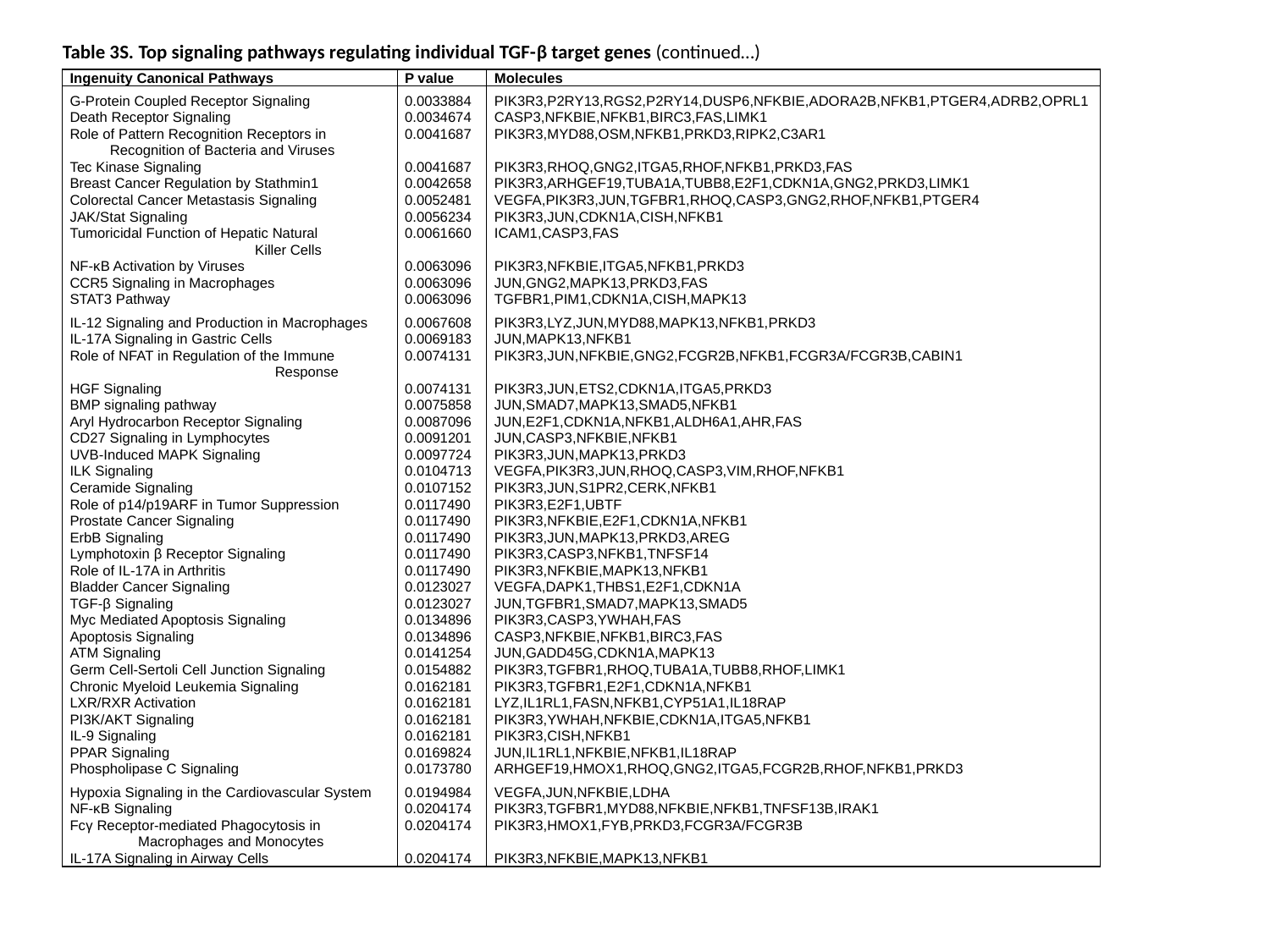

Table 3S. Top signaling pathways regulating individual TGF-β target genes (continued…)
|  |  |  |  |
| --- | --- | --- | --- |
| Ingenuity Canonical Pathways | P value | Molecules |  |
| G-Protein Coupled Receptor Signaling | 0.0033884 | PIK3R3,P2RY13,RGS2,P2RY14,DUSP6,NFKBIE,ADORA2B,NFKB1,PTGER4,ADRB2,OPRL1 |  |
| Death Receptor Signaling | 0.0034674 | CASP3,NFKBIE,NFKB1,BIRC3,FAS,LIMK1 |  |
| Role of Pattern Recognition Receptors in | 0.0041687 | PIK3R3,MYD88,OSM,NFKB1,PRKD3,RIPK2,C3AR1 |  |
| Recognition of Bacteria and Viruses |  |  |  |
| Tec Kinase Signaling | 0.0041687 | PIK3R3,RHOQ,GNG2,ITGA5,RHOF,NFKB1,PRKD3,FAS |  |
| Breast Cancer Regulation by Stathmin1 | 0.0042658 | PIK3R3,ARHGEF19,TUBA1A,TUBB8,E2F1,CDKN1A,GNG2,PRKD3,LIMK1 |  |
| Colorectal Cancer Metastasis Signaling | 0.0052481 | VEGFA,PIK3R3,JUN,TGFBR1,RHOQ,CASP3,GNG2,RHOF,NFKB1,PTGER4 |  |
| JAK/Stat Signaling | 0.0056234 | PIK3R3,JUN,CDKN1A,CISH,NFKB1 |  |
| Tumoricidal Function of Hepatic Natural | 0.0061660 | ICAM1,CASP3,FAS |  |
| Killer Cells |  |  |  |
| NF-κB Activation by Viruses | 0.0063096 | PIK3R3,NFKBIE,ITGA5,NFKB1,PRKD3 |  |
| CCR5 Signaling in Macrophages | 0.0063096 | JUN,GNG2,MAPK13,PRKD3,FAS |  |
| STAT3 Pathway | 0.0063096 | TGFBR1,PIM1,CDKN1A,CISH,MAPK13 |  |
| IL-12 Signaling and Production in Macrophages | 0.0067608 | PIK3R3,LYZ,JUN,MYD88,MAPK13,NFKB1,PRKD3 |  |
| IL-17A Signaling in Gastric Cells | 0.0069183 | JUN,MAPK13,NFKB1 |  |
| Role of NFAT in Regulation of the Immune | 0.0074131 | PIK3R3,JUN,NFKBIE,GNG2,FCGR2B,NFKB1,FCGR3A/FCGR3B,CABIN1 |  |
| Response |  |  |  |
| HGF Signaling | 0.0074131 | PIK3R3,JUN,ETS2,CDKN1A,ITGA5,PRKD3 |  |
| BMP signaling pathway | 0.0075858 | JUN,SMAD7,MAPK13,SMAD5,NFKB1 |  |
| Aryl Hydrocarbon Receptor Signaling | 0.0087096 | JUN,E2F1,CDKN1A,NFKB1,ALDH6A1,AHR,FAS |  |
| CD27 Signaling in Lymphocytes | 0.0091201 | JUN,CASP3,NFKBIE,NFKB1 |  |
| UVB-Induced MAPK Signaling | 0.0097724 | PIK3R3,JUN,MAPK13,PRKD3 |  |
| ILK Signaling | 0.0104713 | VEGFA,PIK3R3,JUN,RHOQ,CASP3,VIM,RHOF,NFKB1 |  |
| Ceramide Signaling | 0.0107152 | PIK3R3,JUN,S1PR2,CERK,NFKB1 |  |
| Role of p14/p19ARF in Tumor Suppression | 0.0117490 | PIK3R3,E2F1,UBTF |  |
| Prostate Cancer Signaling | 0.0117490 | PIK3R3,NFKBIE,E2F1,CDKN1A,NFKB1 |  |
| ErbB Signaling | 0.0117490 | PIK3R3,JUN,MAPK13,PRKD3,AREG |  |
| Lymphotoxin β Receptor Signaling | 0.0117490 | PIK3R3,CASP3,NFKB1,TNFSF14 |  |
| Role of IL-17A in Arthritis | 0.0117490 | PIK3R3,NFKBIE,MAPK13,NFKB1 |  |
| Bladder Cancer Signaling | 0.0123027 | VEGFA,DAPK1,THBS1,E2F1,CDKN1A |  |
| TGF-β Signaling | 0.0123027 | JUN,TGFBR1,SMAD7,MAPK13,SMAD5 |  |
| Myc Mediated Apoptosis Signaling | 0.0134896 | PIK3R3,CASP3,YWHAH,FAS |  |
| Apoptosis Signaling | 0.0134896 | CASP3,NFKBIE,NFKB1,BIRC3,FAS |  |
| ATM Signaling | 0.0141254 | JUN,GADD45G,CDKN1A,MAPK13 |  |
| Germ Cell-Sertoli Cell Junction Signaling | 0.0154882 | PIK3R3,TGFBR1,RHOQ,TUBA1A,TUBB8,RHOF,LIMK1 |  |
| Chronic Myeloid Leukemia Signaling | 0.0162181 | PIK3R3,TGFBR1,E2F1,CDKN1A,NFKB1 |  |
| LXR/RXR Activation | 0.0162181 | LYZ,IL1RL1,FASN,NFKB1,CYP51A1,IL18RAP |  |
| PI3K/AKT Signaling | 0.0162181 | PIK3R3,YWHAH,NFKBIE,CDKN1A,ITGA5,NFKB1 |  |
| IL-9 Signaling | 0.0162181 | PIK3R3,CISH,NFKB1 |  |
| PPAR Signaling | 0.0169824 | JUN,IL1RL1,NFKBIE,NFKB1,IL18RAP |  |
| Phospholipase C Signaling | 0.0173780 | ARHGEF19,HMOX1,RHOQ,GNG2,ITGA5,FCGR2B,RHOF,NFKB1,PRKD3 |  |
| Hypoxia Signaling in the Cardiovascular System | 0.0194984 | VEGFA,JUN,NFKBIE,LDHA |  |
| NF-κB Signaling | 0.0204174 | PIK3R3,TGFBR1,MYD88,NFKBIE,NFKB1,TNFSF13B,IRAK1 |  |
| Fcγ Receptor-mediated Phagocytosis in | 0.0204174 | PIK3R3,HMOX1,FYB,PRKD3,FCGR3A/FCGR3B |  |
| Macrophages and Monocytes |  |  |  |
| IL-17A Signaling in Airway Cells | 0.0204174 | PIK3R3,NFKBIE,MAPK13,NFKB1 |  |
|  |  |  |  |